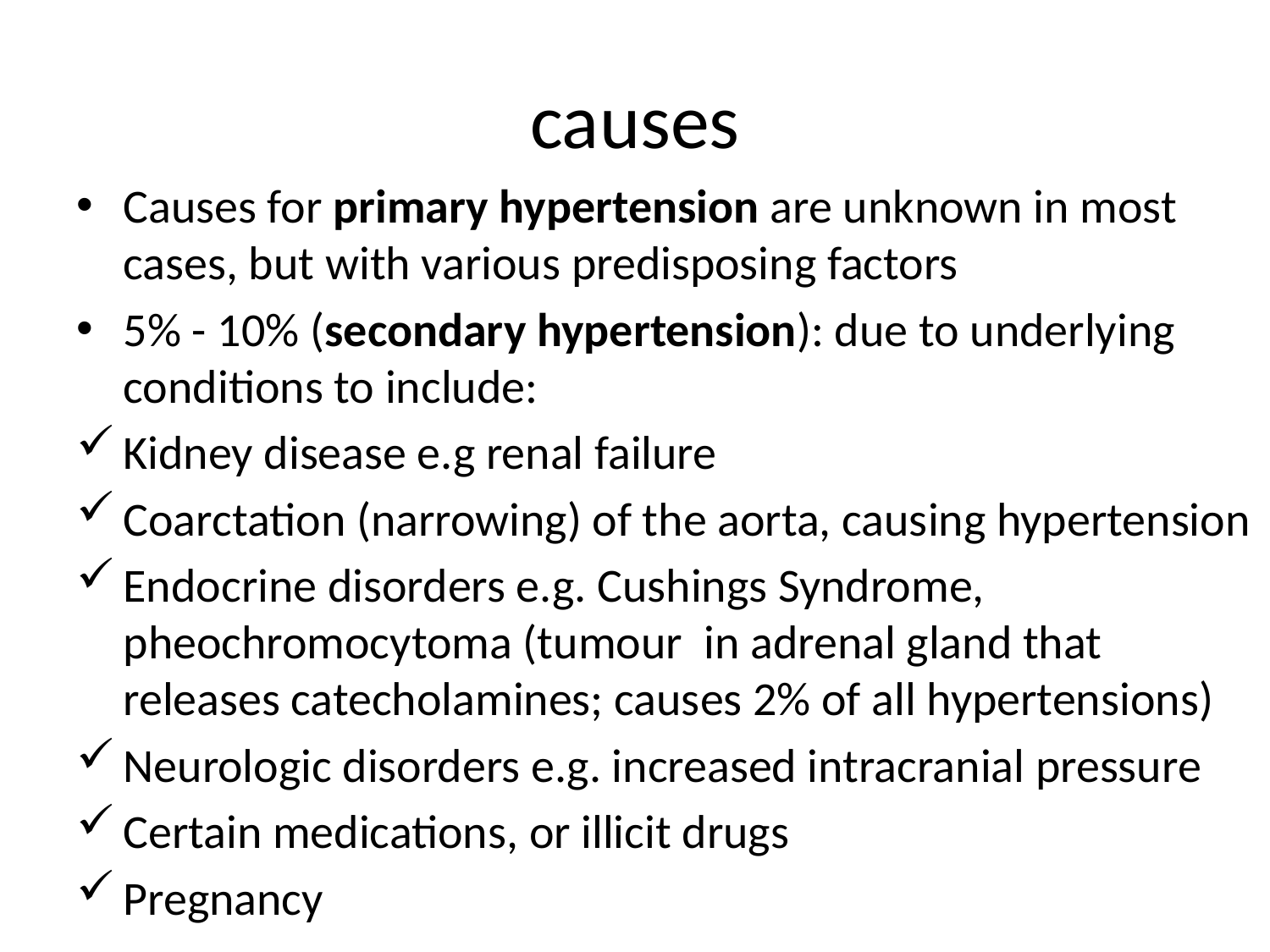

# causes
Causes for primary hypertension are unknown in most cases, but with various predisposing factors
5% - 10% (secondary hypertension): due to underlying conditions to include:
Kidney disease e.g renal failure
Coarctation (narrowing) of the aorta, causing hypertension
Endocrine disorders e.g. Cushings Syndrome, pheochromocytoma (tumour  in adrenal gland that releases catecholamines; causes 2% of all hypertensions)
Neurologic disorders e.g. increased intracranial pressure
Certain medications, or illicit drugs
Pregnancy